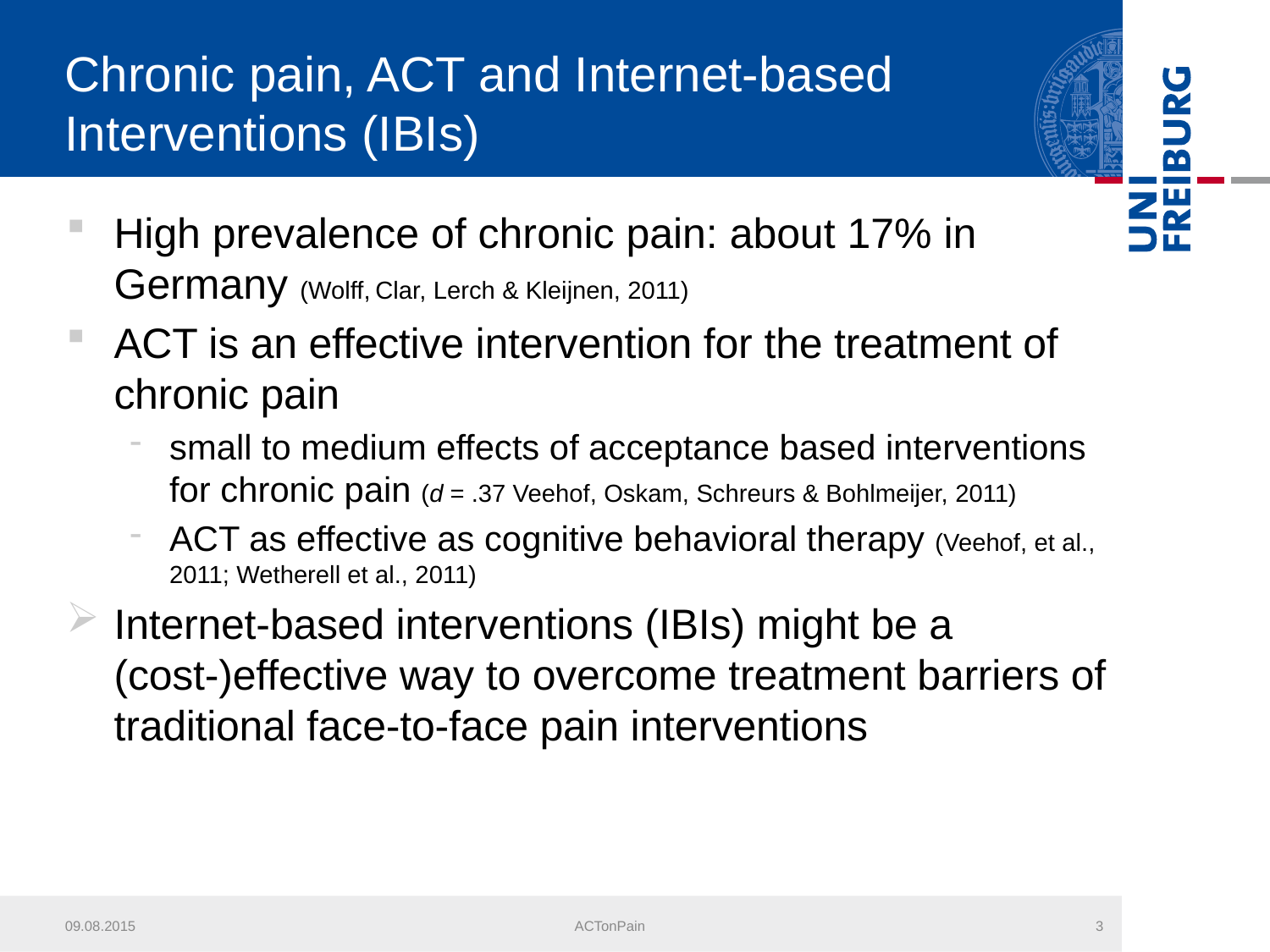

# Chronic pain, ACT and Internet-based Interventions (IBIs)
High prevalence of chronic pain: about 17% in Germany (Wolff, Clar, Lerch & Kleijnen, 2011)
ACT is an effective intervention for the treatment of chronic pain
small to medium effects of acceptance based interventions for chronic pain (d = .37 Veehof, Oskam, Schreurs & Bohlmeijer, 2011)
ACT as effective as cognitive behavioral therapy (Veehof, et al., 2011; Wetherell et al., 2011)
Internet-based interventions (IBIs) might be a        (cost-)effective way to overcome treatment barriers of traditional face-to-face pain interventions

09.08.2015
ACTonPain
3